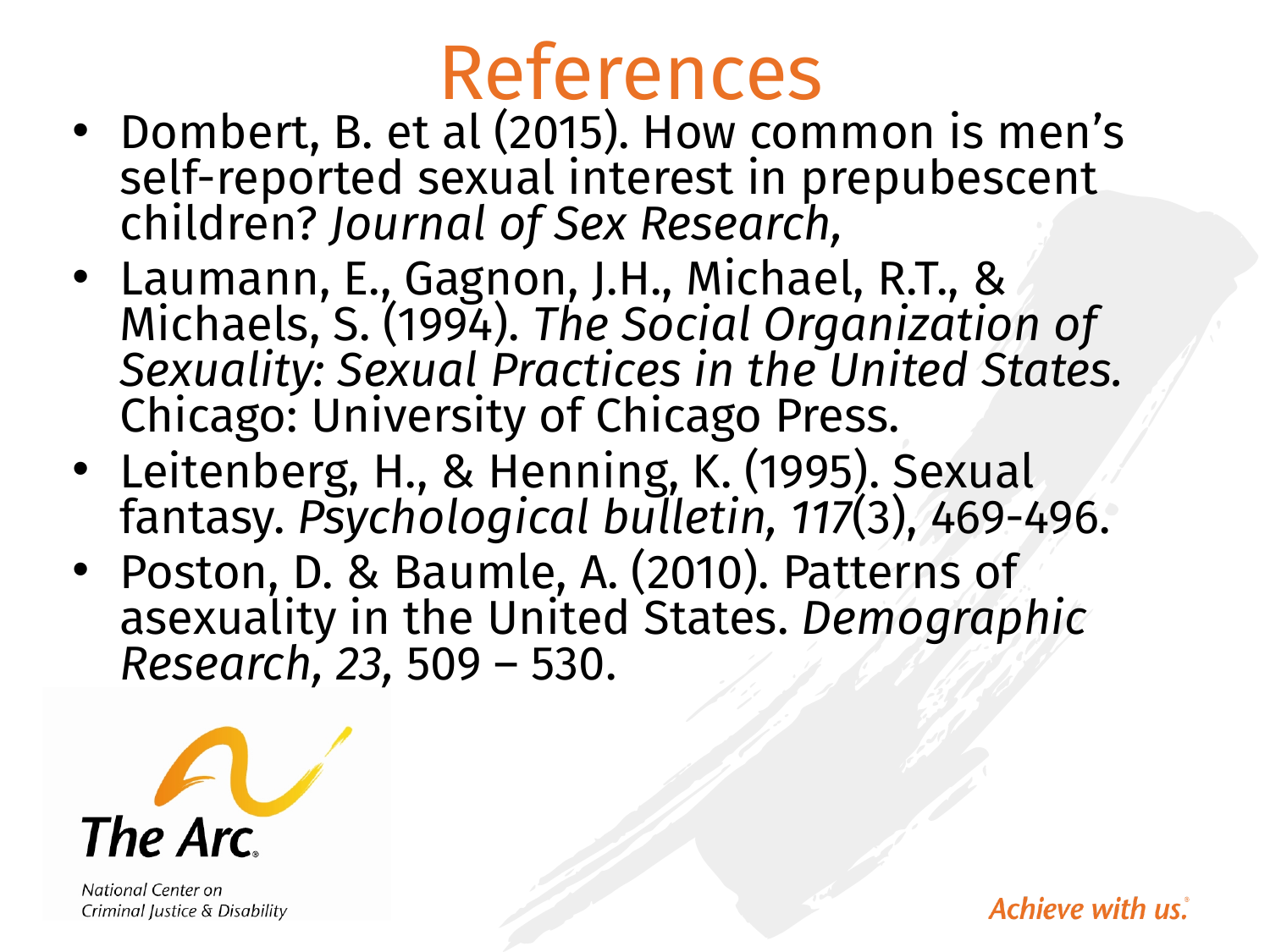

# References
Dombert, B. et al (2015). How common is men’s self-reported sexual interest in prepubescent children? Journal of Sex Research,
Laumann, E., Gagnon, J.H., Michael, R.T., & Michaels, S. (1994). The Social Organization of Sexuality: Sexual Practices in the United States. Chicago: University of Chicago Press.
Leitenberg, H., & Henning, K. (1995). Sexual fantasy. Psychological bulletin, 117(3), 469-496.
Poston, D. & Baumle, A. (2010). Patterns of asexuality in the United States. Demographic Research, 23, 509 – 530.